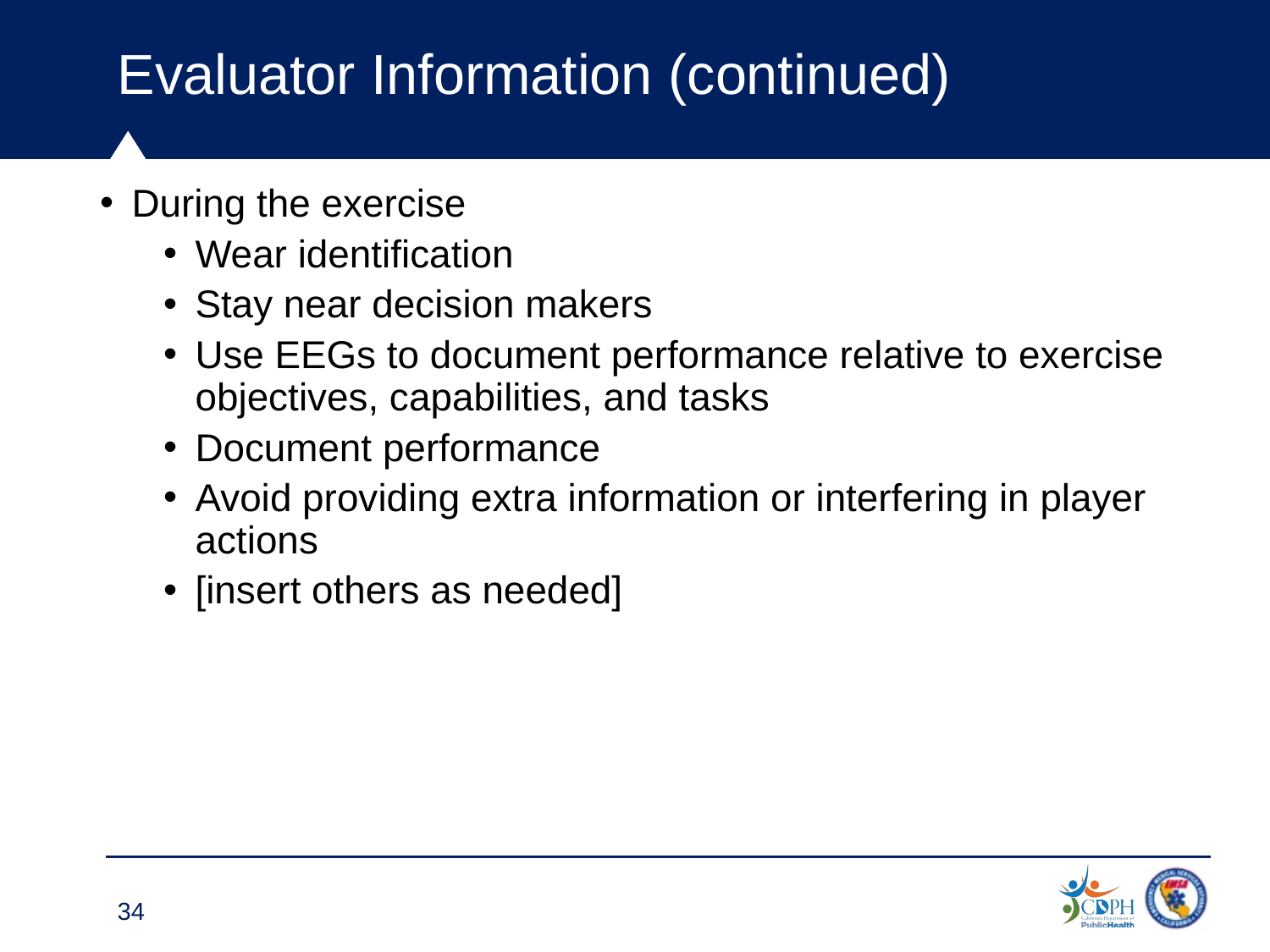

# Evaluator Information (continued) 1
During the exercise
Wear identification
Stay near decision makers
Use EEGs to document performance relative to exercise objectives, capabilities, and tasks
Document performance
Avoid providing extra information or interfering in player actions
[insert others as needed]
34